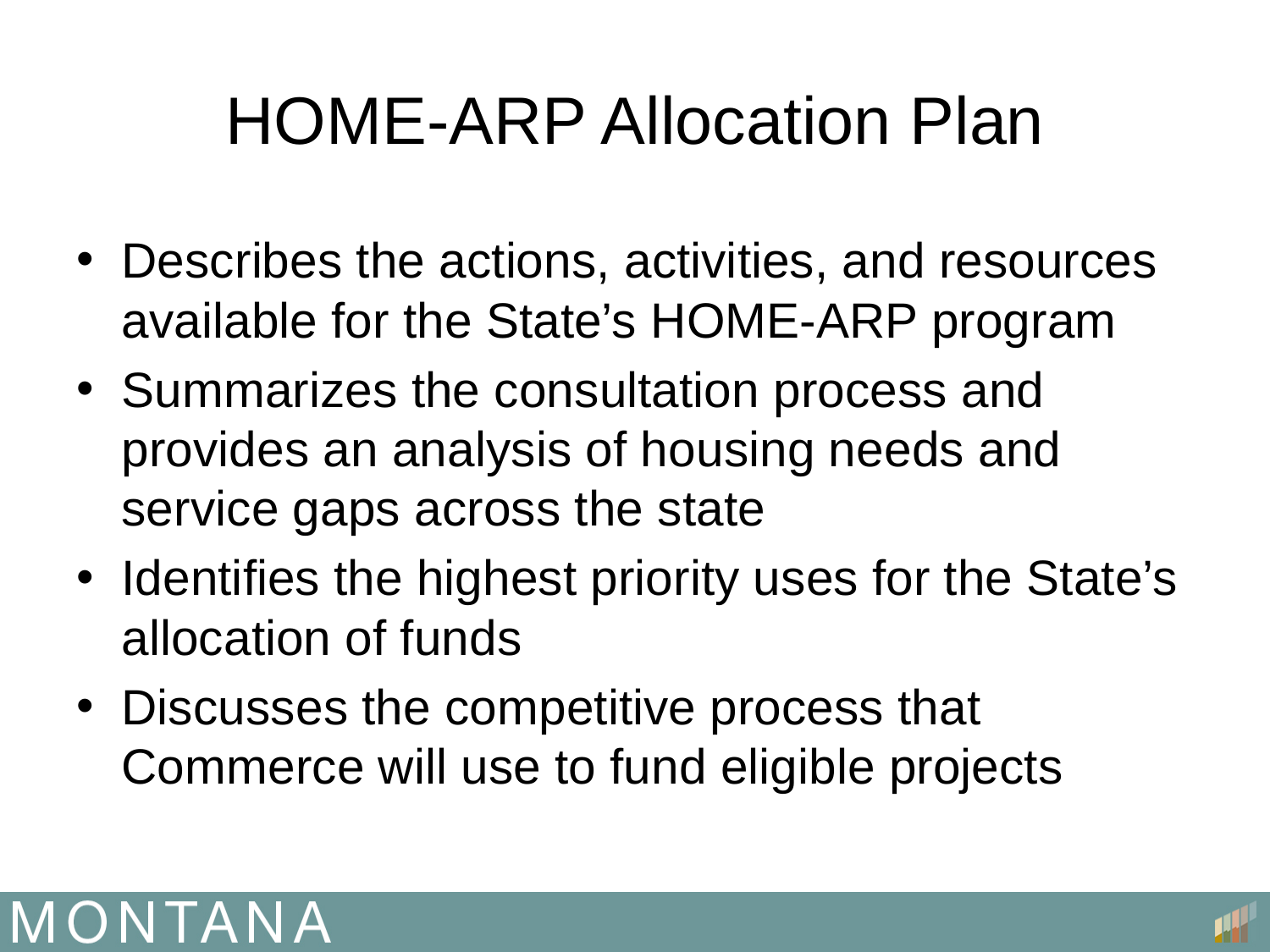

# HOME-ARP Allocation Plan
Describes the actions, activities, and resources available for the State’s HOME-ARP program
Summarizes the consultation process and provides an analysis of housing needs and service gaps across the state
Identifies the highest priority uses for the State’s allocation of funds
Discusses the competitive process that Commerce will use to fund eligible projects